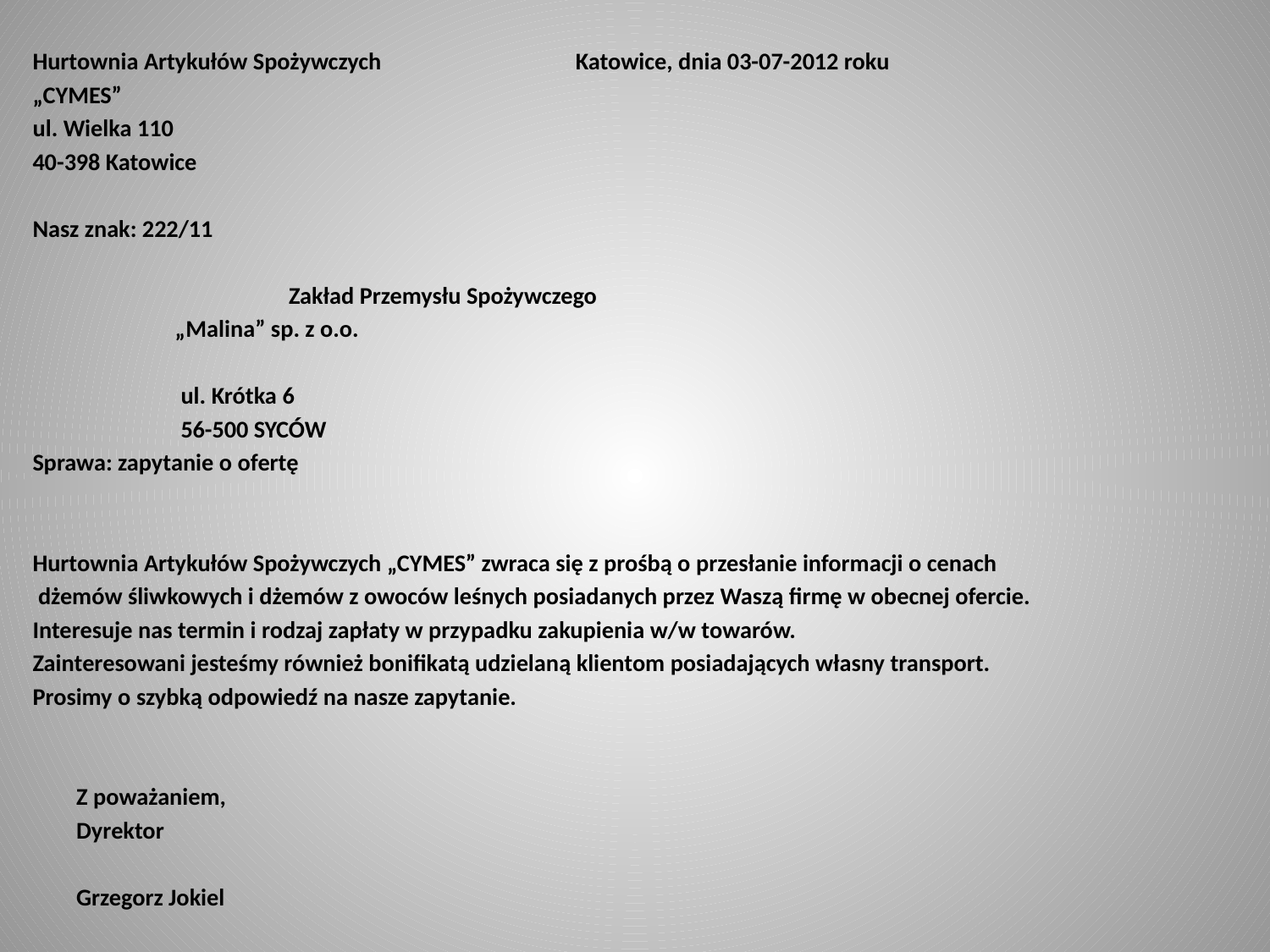

#
Hurtownia Artykułów Spożywczych		                                Katowice, dnia 03-07-2012 roku
„CYMES”
ul. Wielka 110
40-398 Katowice

Nasz znak: 222/11

              					                   Zakład Przemysłu Spożywczego
						                  „Malina” sp. z o.o.

						                   ul. Krótka 6
						                   56-500 SYCÓW
Sprawa: zapytanie o ofertę

Hurtownia Artykułów Spożywczych „CYMES” zwraca się z prośbą o przesłanie informacji o cenach
 dżemów śliwkowych i dżemów z owoców leśnych posiadanych przez Waszą firmę w obecnej ofercie.
Interesuje nas termin i rodzaj zapłaty w przypadku zakupienia w/w towarów.
Zainteresowani jesteśmy również bonifikatą udzielaną klientom posiadających własny transport.
Prosimy o szybką odpowiedź na nasze zapytanie.

								Z poważaniem,
								Dyrektor

								Grzegorz Jokiel